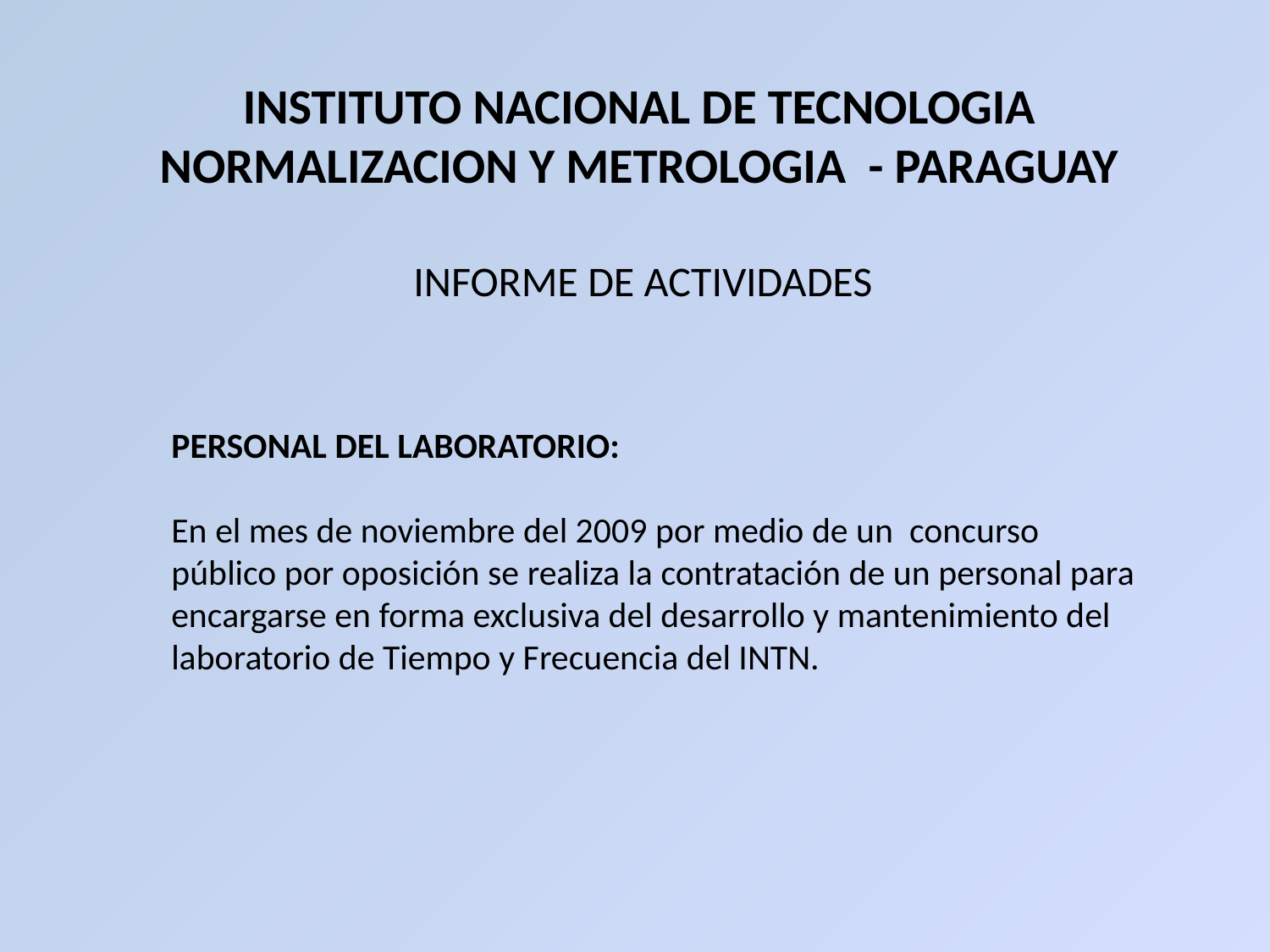

# INSTITUTO NACIONAL DE TECNOLOGIA NORMALIZACION Y METROLOGIA  - PARAGUAY
INFORME DE ACTIVIDADES
PERSONAL DEL LABORATORIO:

En el mes de noviembre del 2009 por medio de un  concurso público por oposición se realiza la contratación de un personal para encargarse en forma exclusiva del desarrollo y mantenimiento del laboratorio de Tiempo y Frecuencia del INTN.